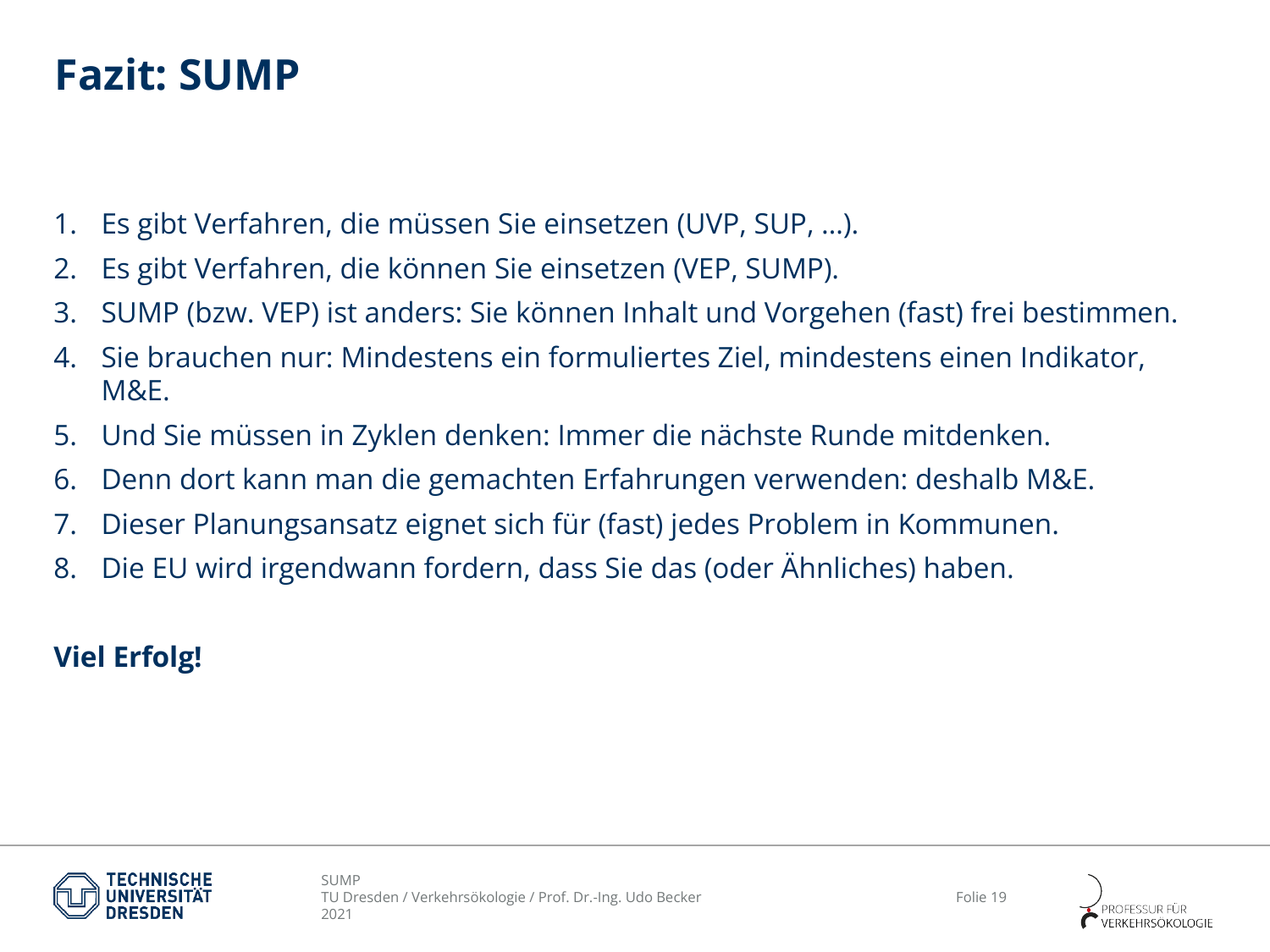

# Fazit: SUMP
Es gibt Verfahren, die müssen Sie einsetzen (UVP, SUP, …).
Es gibt Verfahren, die können Sie einsetzen (VEP, SUMP).
SUMP (bzw. VEP) ist anders: Sie können Inhalt und Vorgehen (fast) frei bestimmen.
Sie brauchen nur: Mindestens ein formuliertes Ziel, mindestens einen Indikator, M&E.
Und Sie müssen in Zyklen denken: Immer die nächste Runde mitdenken.
Denn dort kann man die gemachten Erfahrungen verwenden: deshalb M&E.
Dieser Planungsansatz eignet sich für (fast) jedes Problem in Kommunen.
Die EU wird irgendwann fordern, dass Sie das (oder Ähnliches) haben.

Viel Erfolg!